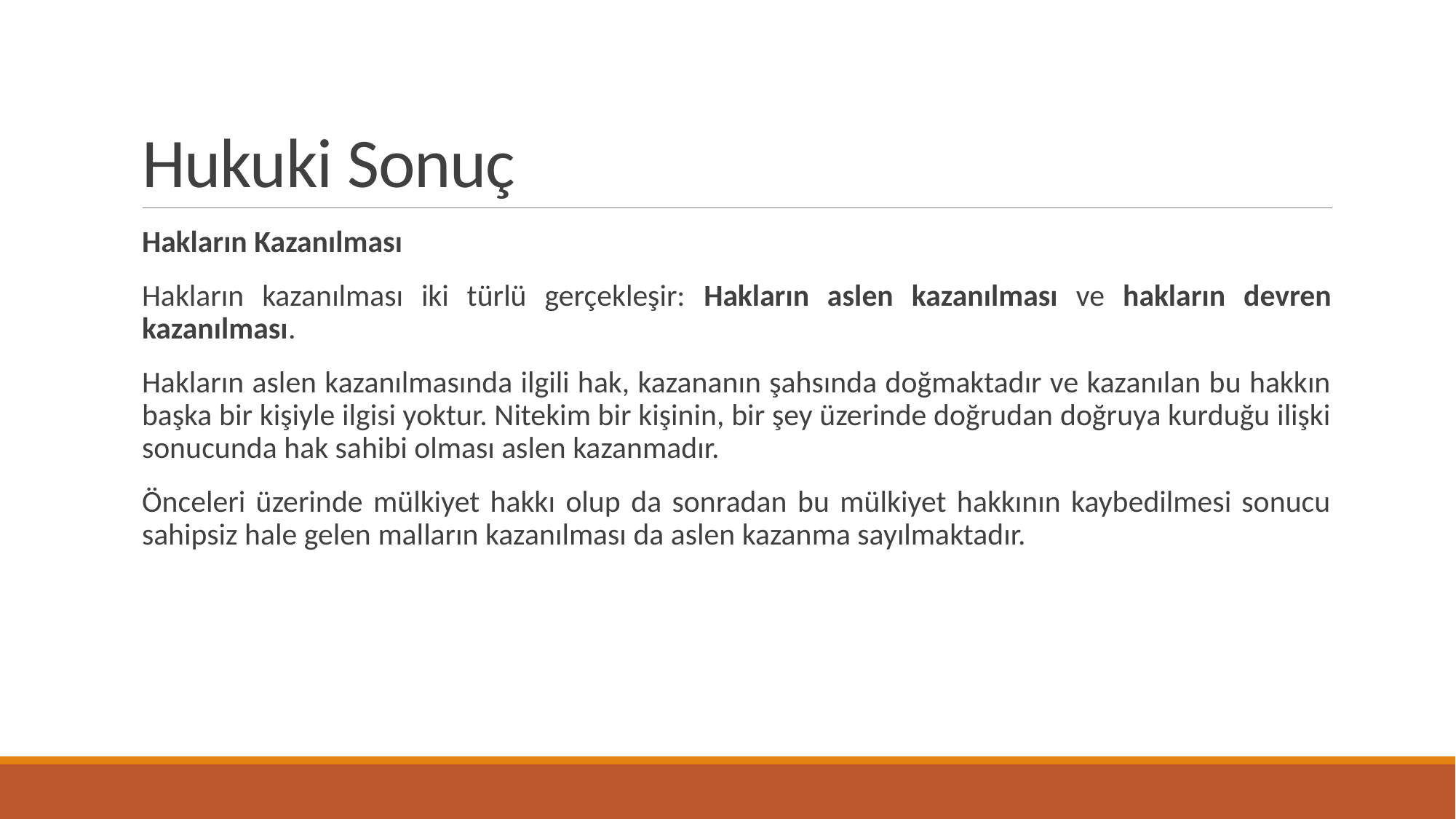

# Hukuki Sonuç
Hakların Kazanılması
Hakların kazanılması iki türlü gerçekleşir: Hakların aslen kazanılması ve hakların devren kazanılması.
Hakların aslen kazanılmasında ilgili hak, kazananın şahsında doğmaktadır ve kazanılan bu hakkın başka bir kişiyle ilgisi yoktur. Nitekim bir kişinin, bir şey üzerinde doğrudan doğruya kurduğu ilişki sonucunda hak sahibi olması aslen kazanmadır.
Önceleri üzerinde mülkiyet hakkı olup da sonradan bu mülkiyet hakkının kaybedilmesi sonucu sahipsiz hale gelen malların kazanılması da aslen kazanma sayılmaktadır.